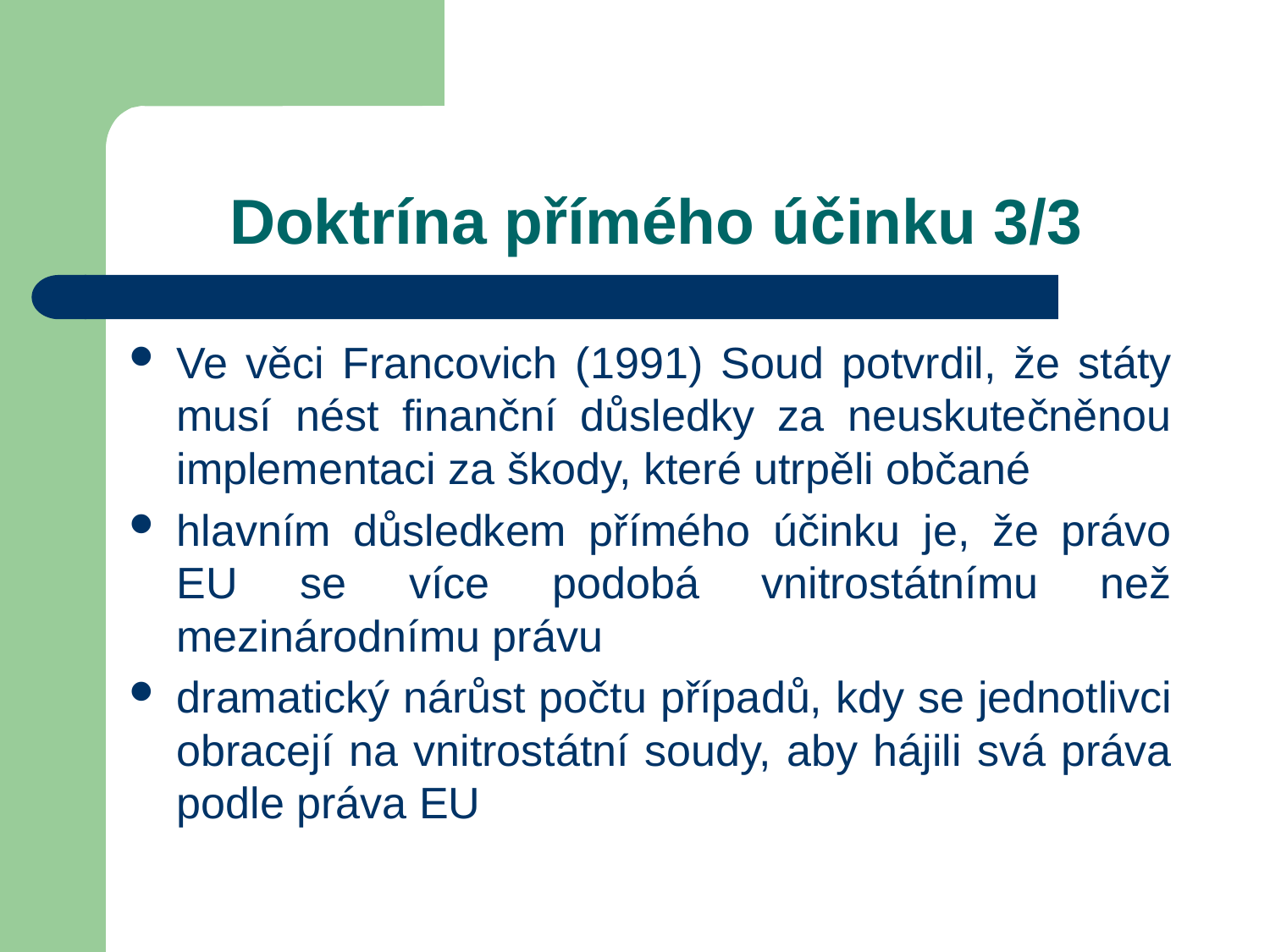

# Doktrína přímého účinku 3/3
Ve věci Francovich (1991) Soud potvrdil, že státy musí nést finanční důsledky za neuskutečněnou implementaci za škody, které utrpěli občané
hlavním důsledkem přímého účinku je, že právo EU se více podobá vnitrostátnímu než mezinárodnímu právu
dramatický nárůst počtu případů, kdy se jednotlivci obracejí na vnitrostátní soudy, aby hájili svá práva podle práva EU